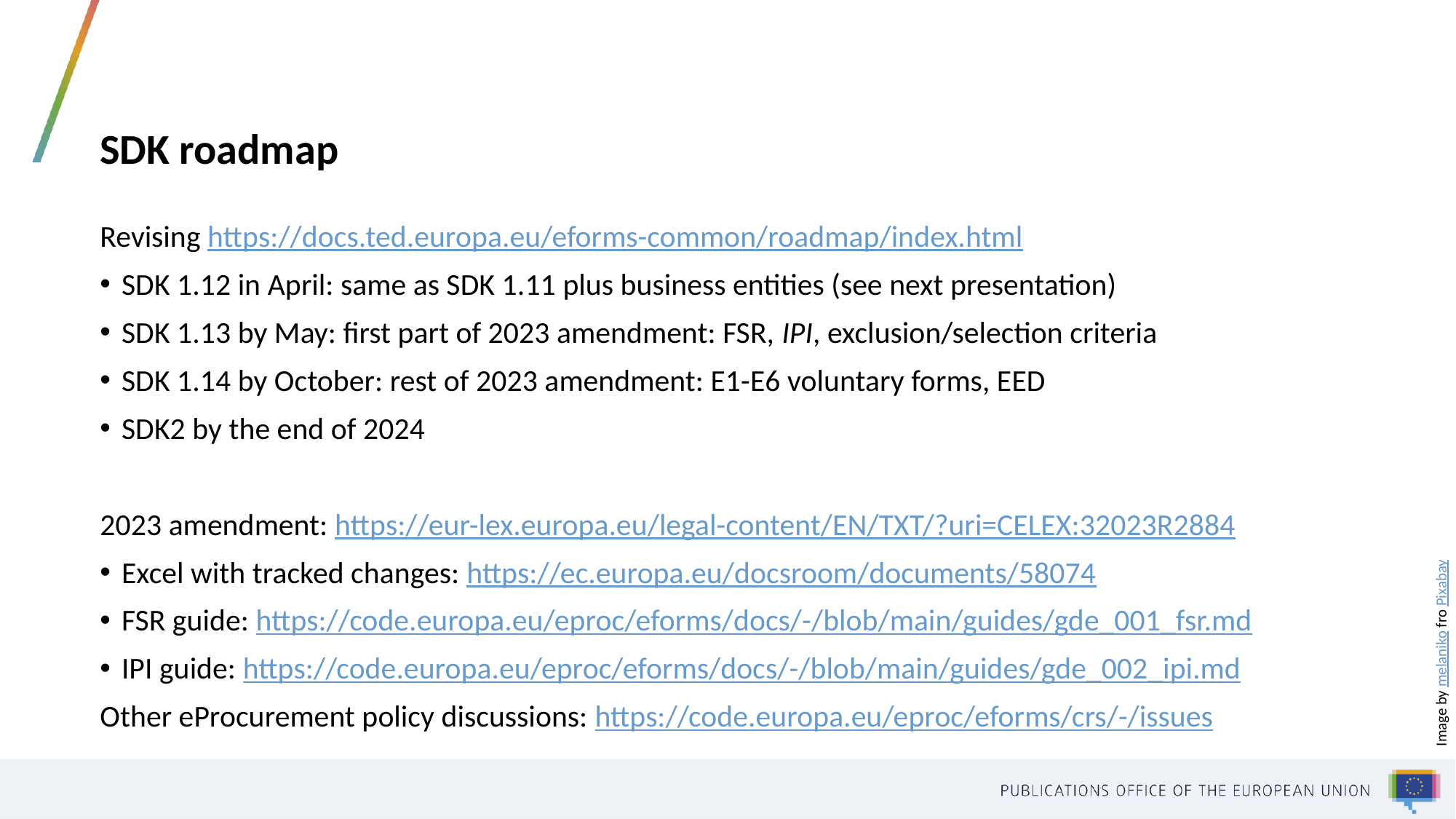

# SDK roadmap
Revising https://docs.ted.europa.eu/eforms-common/roadmap/index.html
SDK 1.12 in April: same as SDK 1.11 plus business entities (see next presentation)
SDK 1.13 by May: first part of 2023 amendment: FSR, IPI, exclusion/selection criteria
SDK 1.14 by October: rest of 2023 amendment: E1-E6 voluntary forms, EED
SDK2 by the end of 2024

2023 amendment: https://eur-lex.europa.eu/legal-content/EN/TXT/?uri=CELEX:32023R2884
Excel with tracked changes: https://ec.europa.eu/docsroom/documents/58074
FSR guide: https://code.europa.eu/eproc/eforms/docs/-/blob/main/guides/gde_001_fsr.md
IPI guide: https://code.europa.eu/eproc/eforms/docs/-/blob/main/guides/gde_002_ipi.md
Other eProcurement policy discussions: https://code.europa.eu/eproc/eforms/crs/-/issues

Image by melaniko fro Pixabay